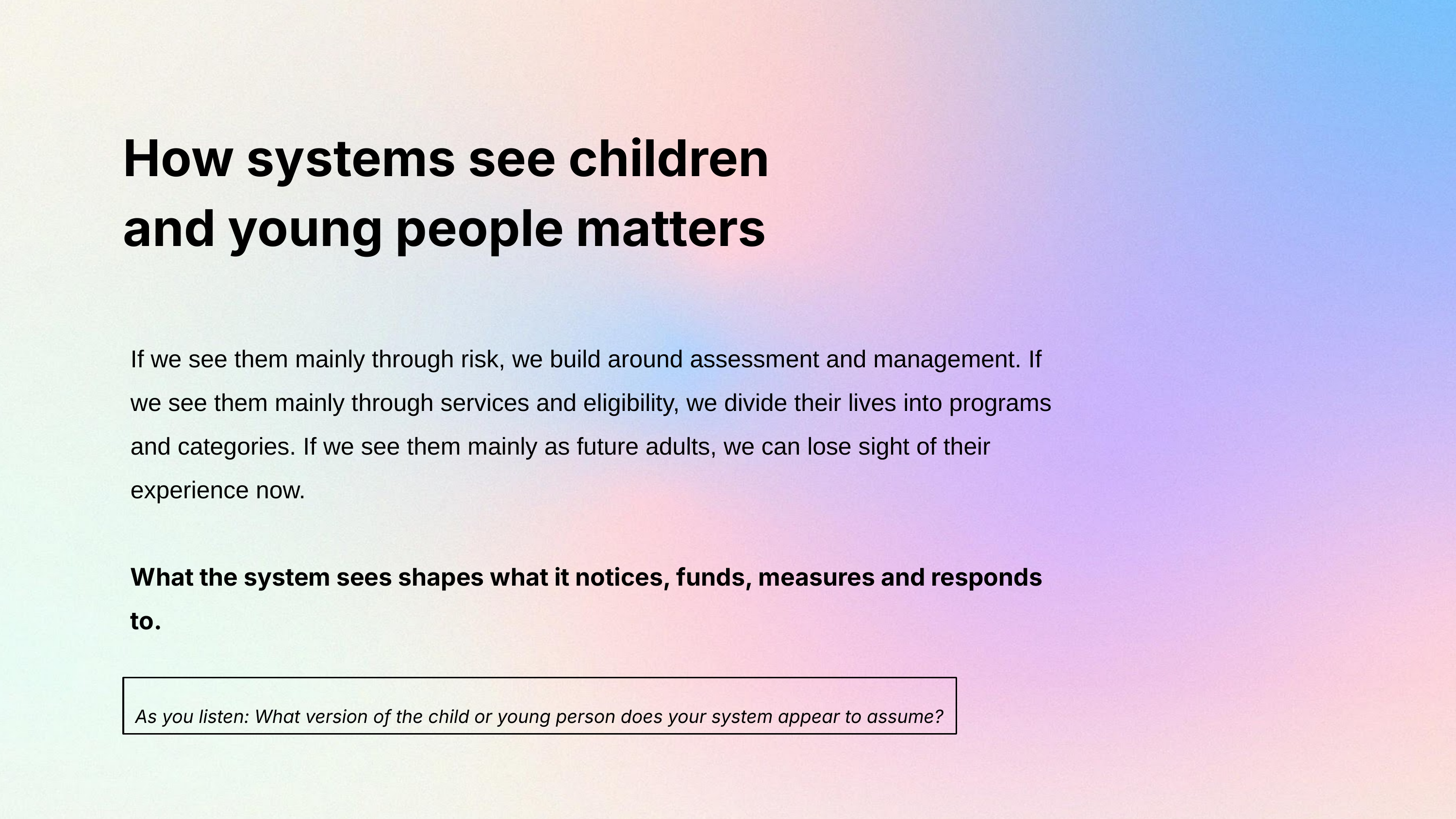

How systems see children and young people matters
If we see them mainly through risk, we build around assessment and management. If we see them mainly through services and eligibility, we divide their lives into programs and categories. If we see them mainly as future adults, we can lose sight of their experience now.

What the system sees shapes what it notices, funds, measures and responds to.
As you listen: What version of the child or young person does your system appear to assume?